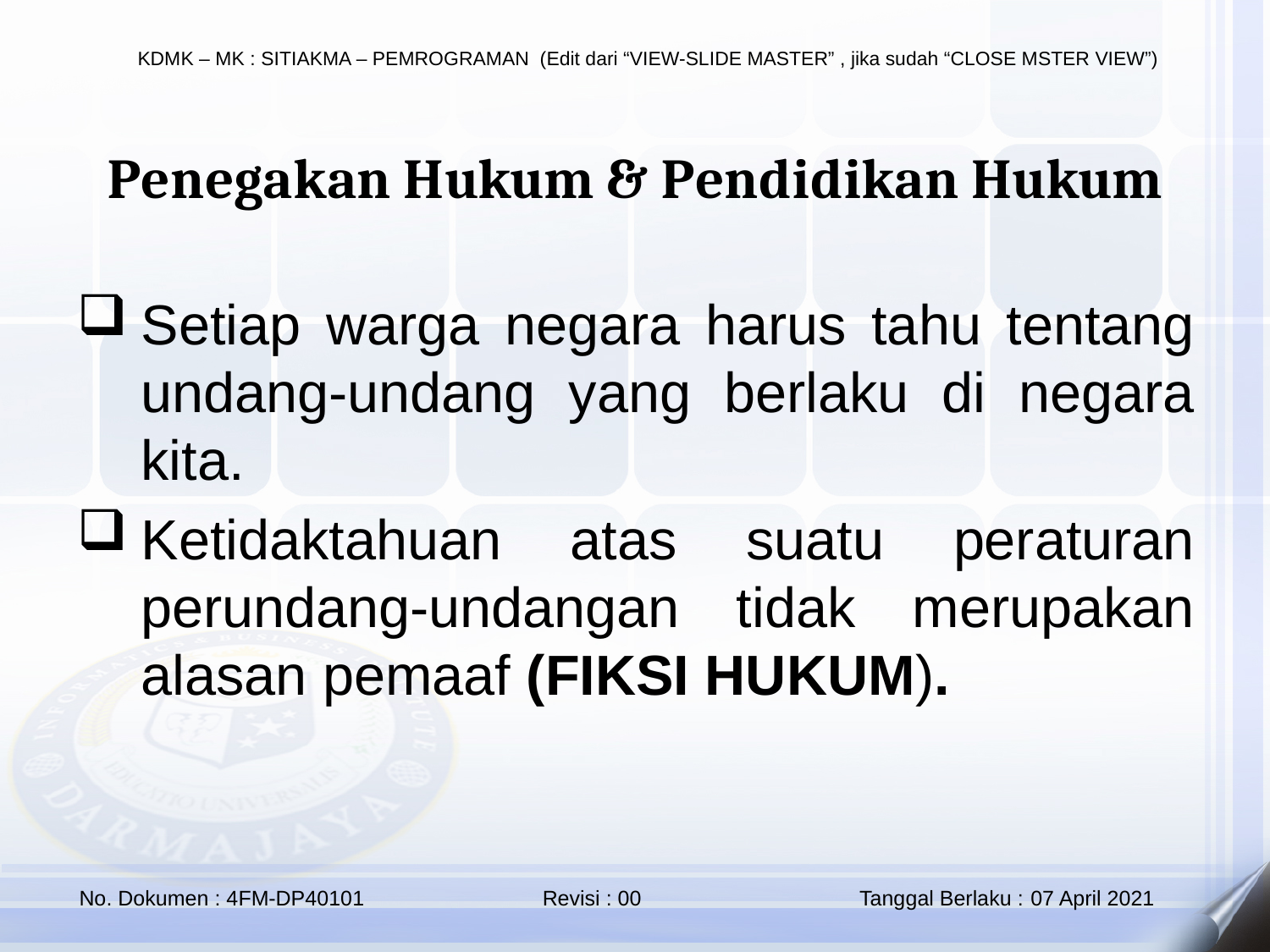

Penegakan Hukum & Pendidikan Hukum
Setiap warga negara harus tahu tentang undang-undang yang berlaku di negara kita.
Ketidaktahuan atas suatu peraturan perundang-undangan tidak merupakan alasan pemaaf (FIKSI HUKUM).